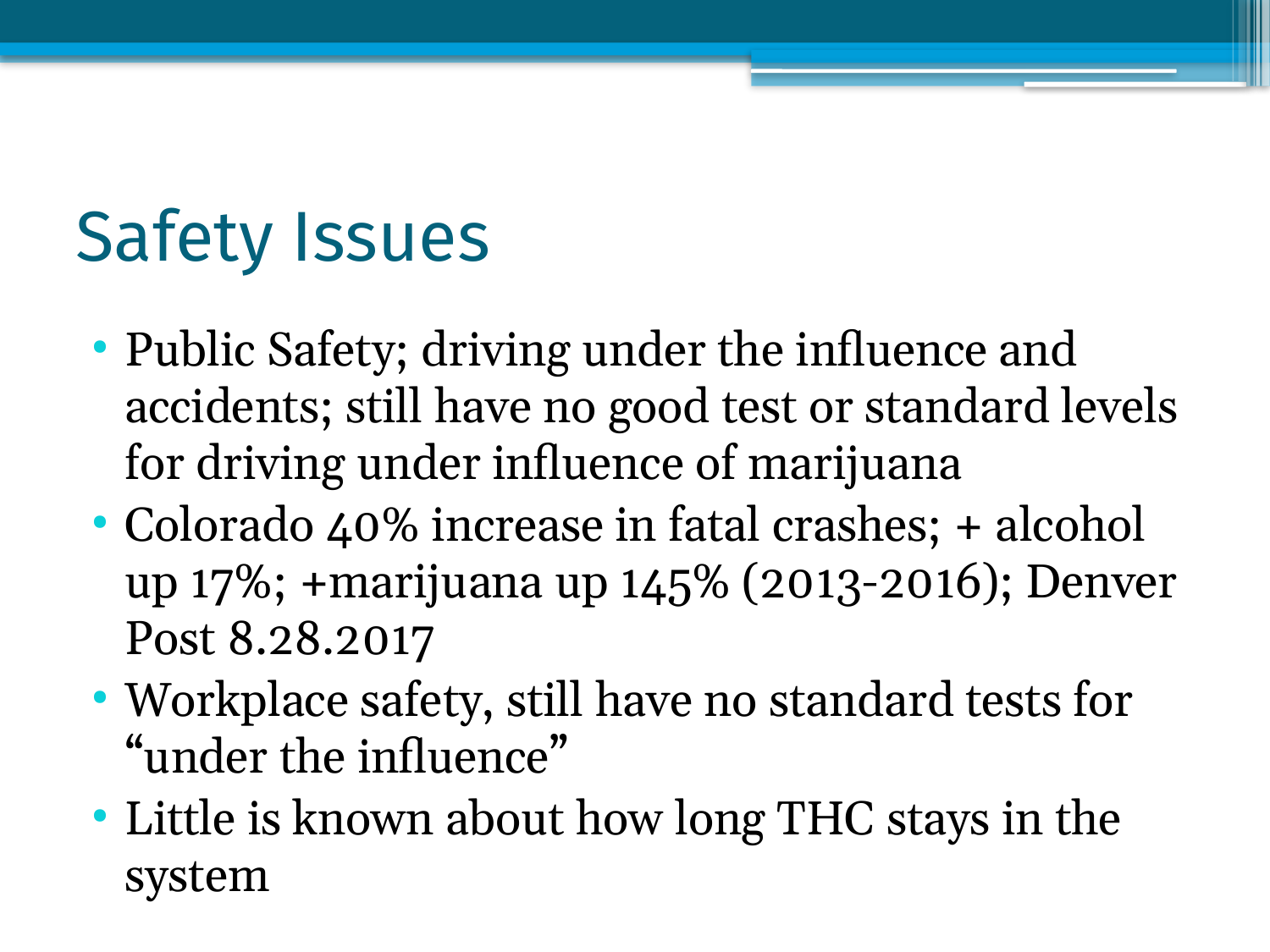

# Safety Issues
Public Safety; driving under the influence and accidents; still have no good test or standard levels for driving under influence of marijuana
Colorado 40% increase in fatal crashes; + alcohol up 17%; +marijuana up 145% (2013-2016); Denver Post 8.28.2017
Workplace safety, still have no standard tests for “under the influence”
Little is known about how long THC stays in the system